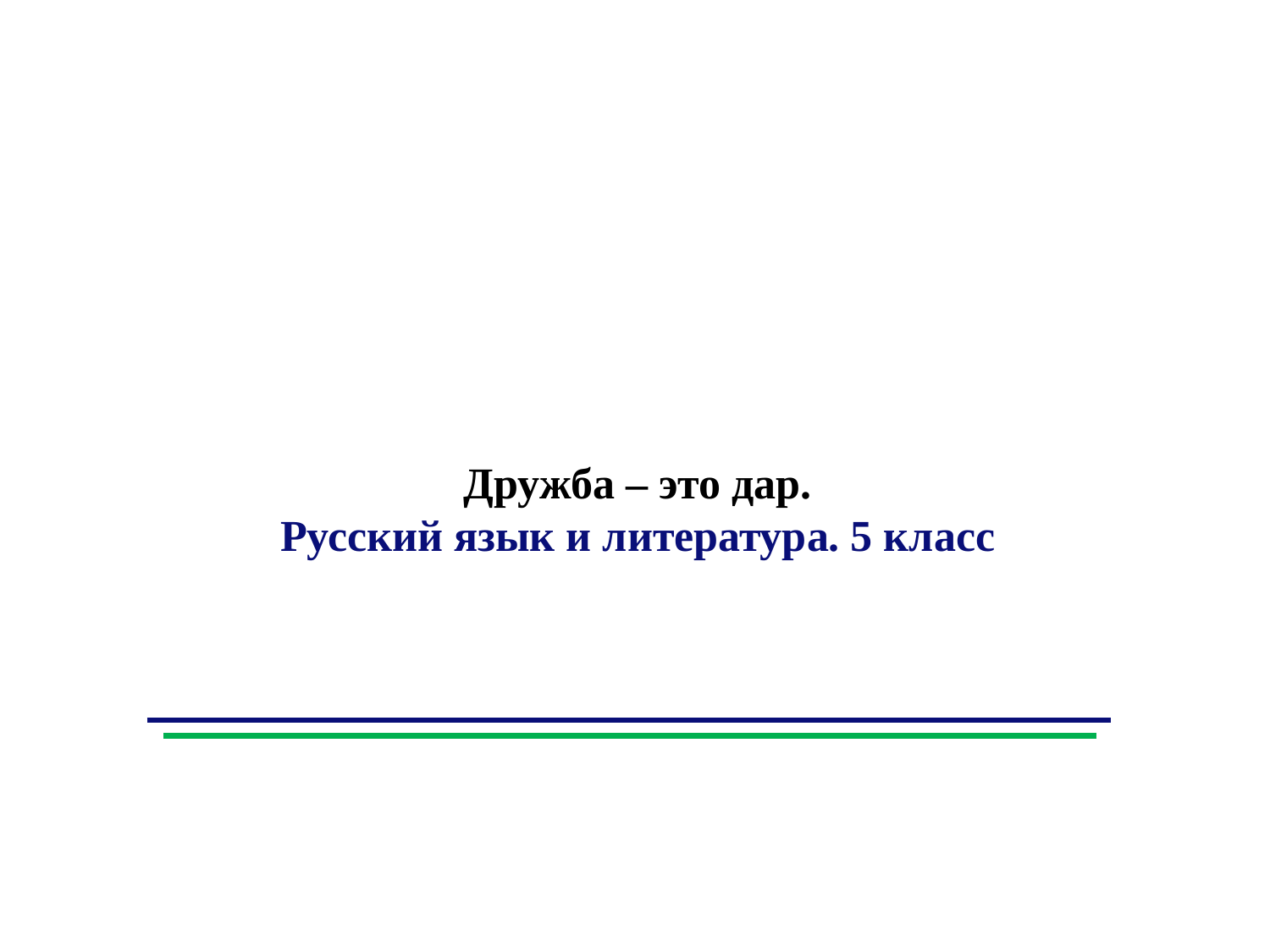

Дружба – это дар.
Русский язык и литература. 5 класс